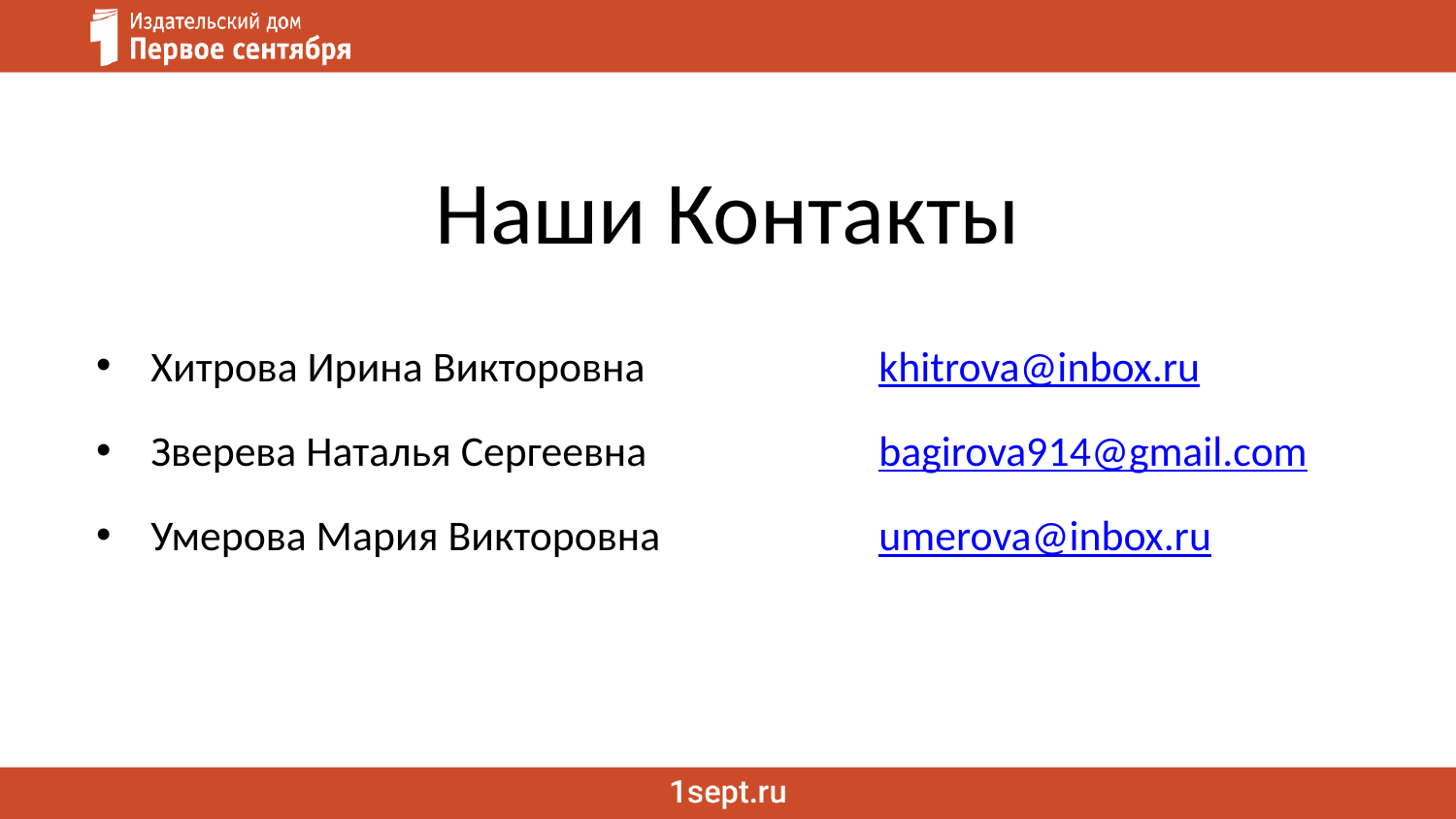

# Наши Контакты
Хитрова Ирина Викторовна		khitrova@inbox.ru
Зверева Наталья Сергеевна		bagirova914@gmail.com
Умерова Мария Викторовна		umerova@inbox.ru